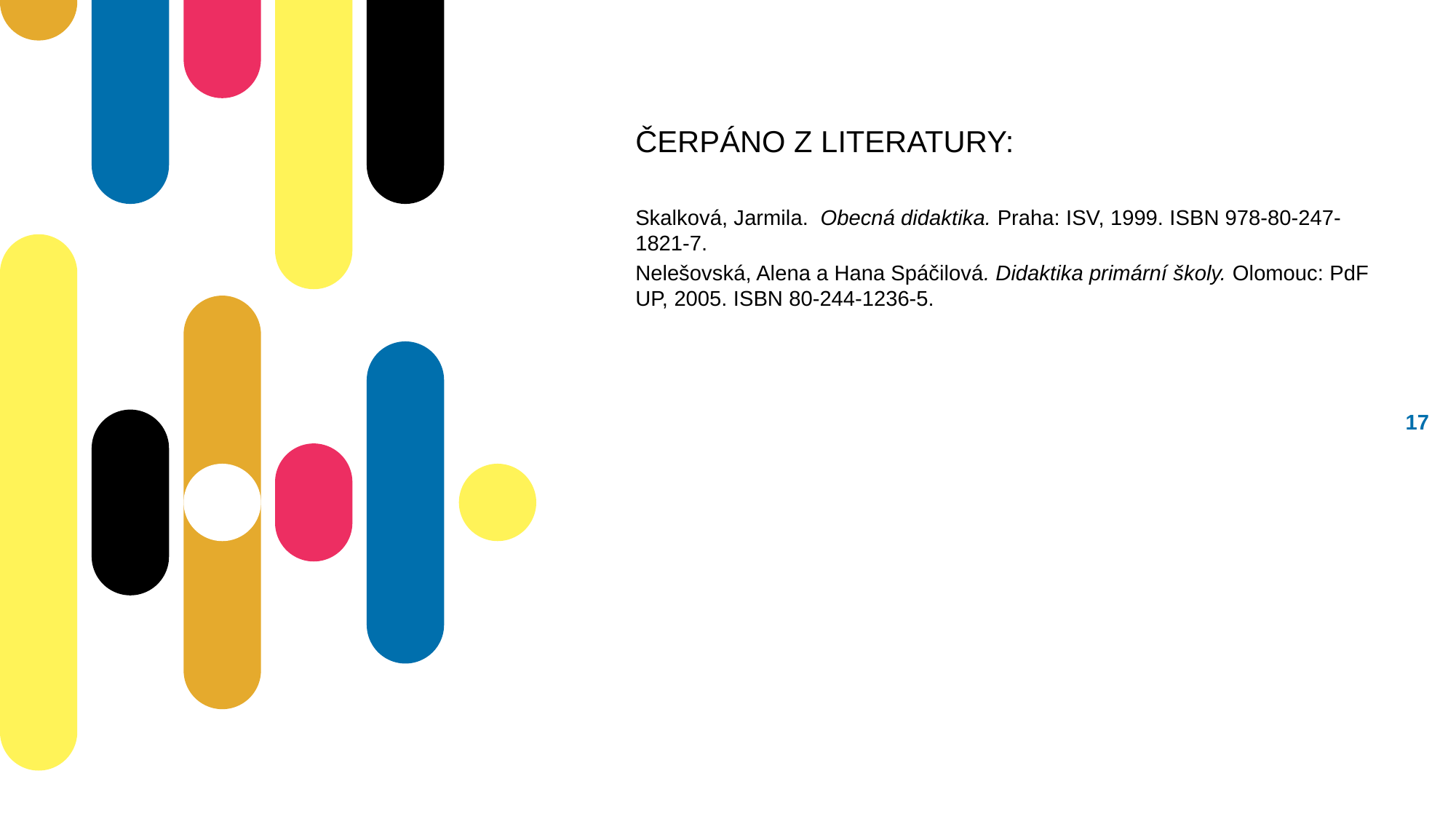

ČERPÁNO Z LITERATURY:

Skalková, Jarmila.  Obecná didaktika. Praha: ISV, 1999. ISBN 978-80-247-1821-7.
Nelešovská, Alena a Hana Spáčilová. Didaktika primární školy. Olomouc: PdF UP, 2005. ISBN 80-244-1236-5.
17